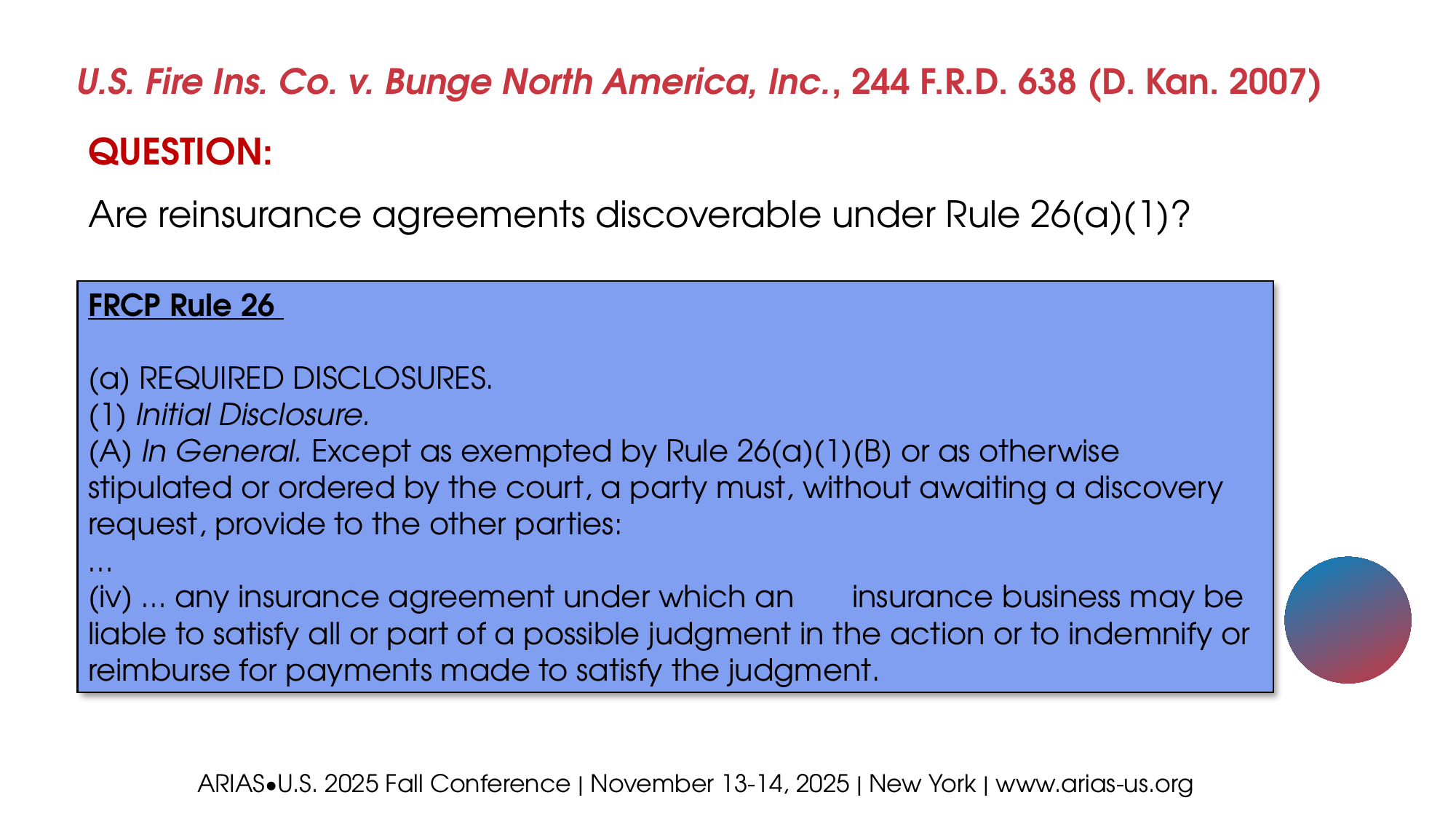

U.S. Fire Ins. Co. v. Bunge North America, Inc., 244 F.R.D. 638 (D. Kan. 2007)
QUESTION:

Are reinsurance agreements discoverable under Rule 26(a)(1)?
FRCP Rule 26

(a) Required Disclosures.
(1) Initial Disclosure.
(A) In General. Except as exempted by Rule 26(a)(1)(B) or as otherwise stipulated or ordered by the court, a party must, without awaiting a discovery request, provide to the other parties:
…
(iv) … any insurance agreement under which an 	insurance business may be liable to satisfy all or part of a possible judgment in the action or to indemnify or reimburse for payments made to satisfy the judgment.